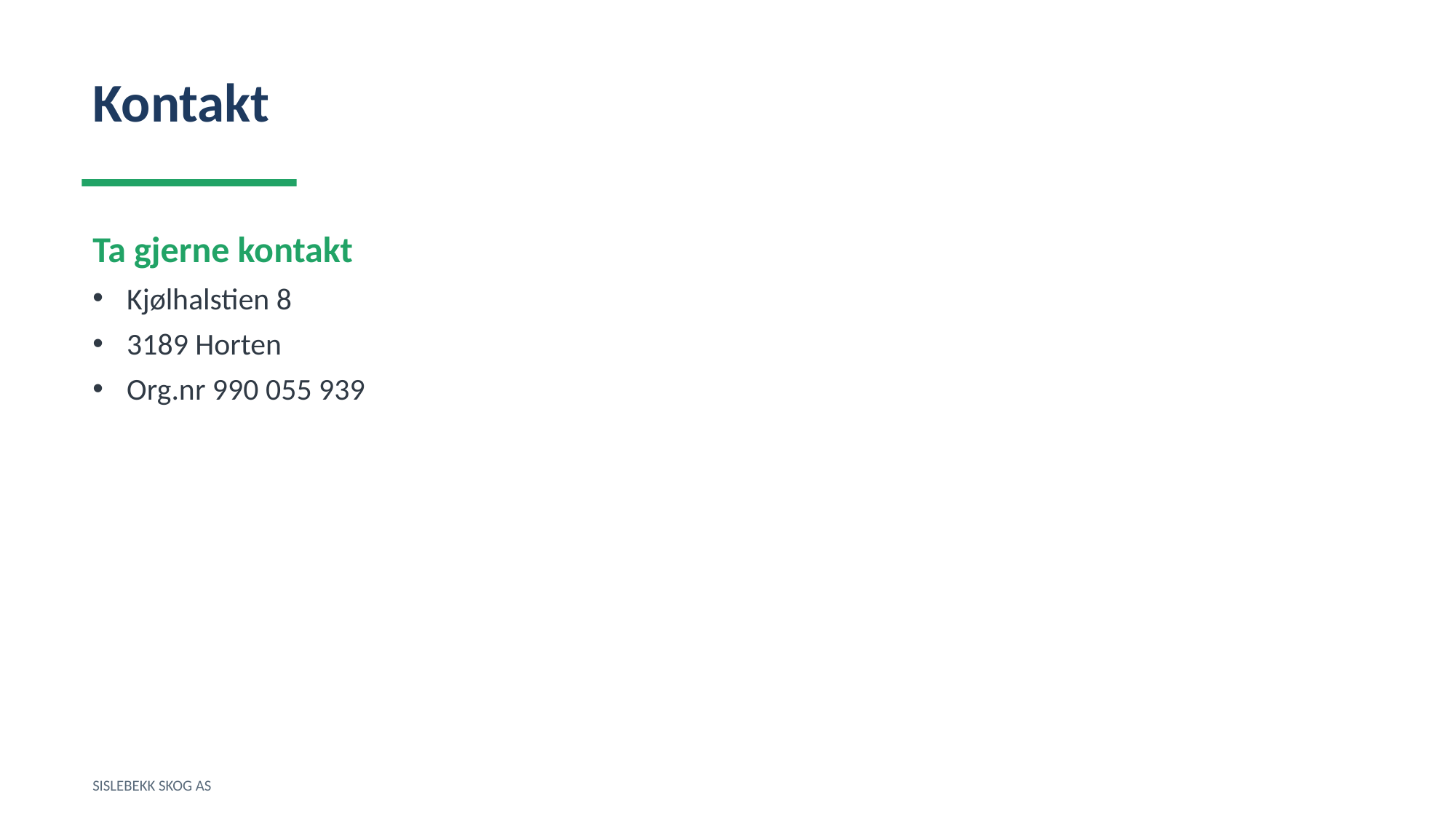

Kontakt

Ta gjerne kontakt
Kjølhalstien 8
3189 Horten
Org.nr 990 055 939
SISLEBEKK SKOG AS